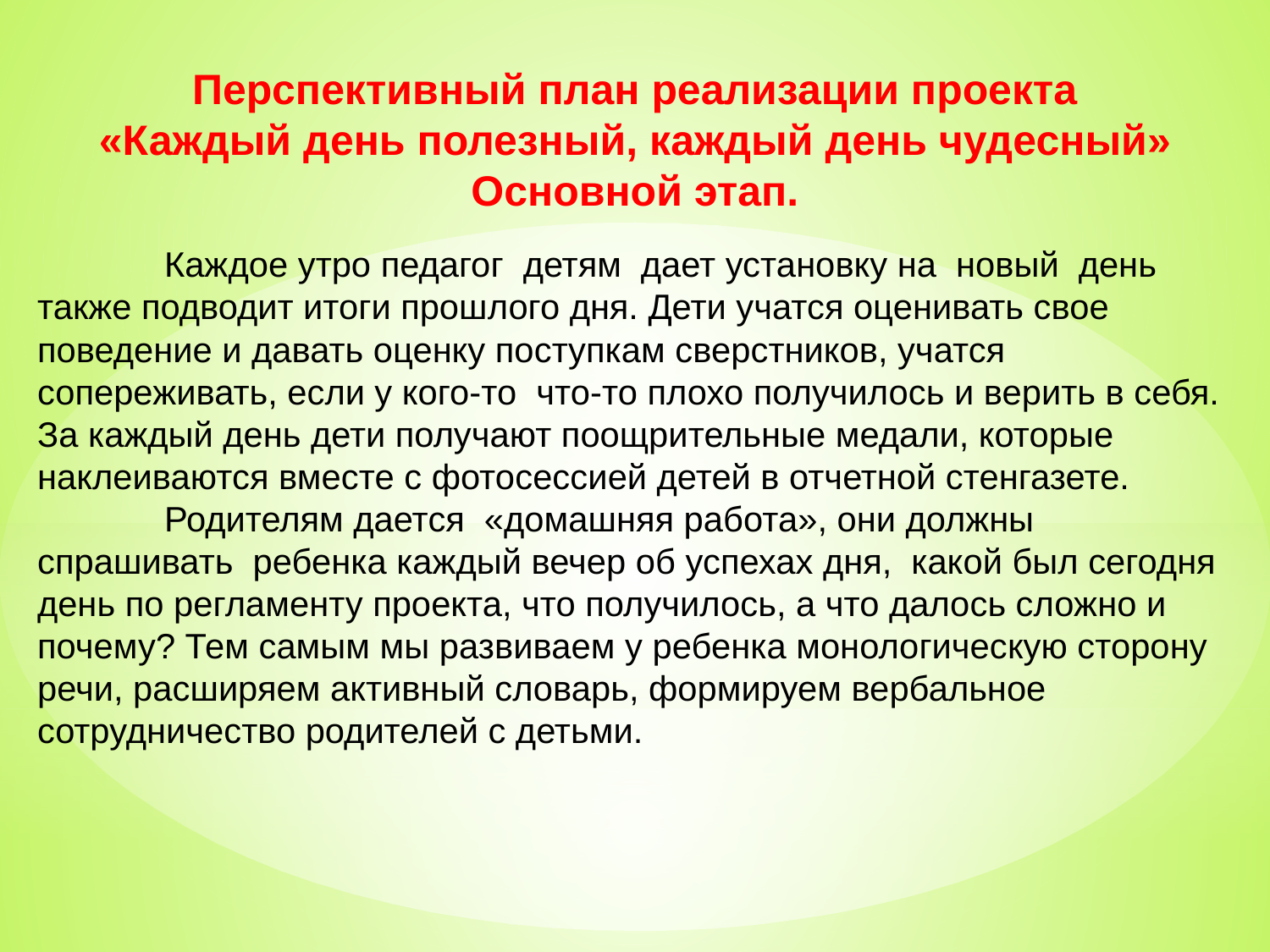

Перспективный план реализации проекта
«Каждый день полезный, каждый день чудесный»
Основной этап.
	Каждое утро педагог  детям  дает установку на  новый  день также подводит итоги прошлого дня. Дети учатся оценивать свое поведение и давать оценку поступкам сверстников, учатся сопереживать, если у кого-то  что-то плохо получилось и верить в себя. За каждый день дети получают поощрительные медали, которые наклеиваются вместе с фотосессией детей в отчетной стенгазете.
 	Родителям дается  «домашняя работа», они должны спрашивать  ребенка каждый вечер об успехах дня,  какой был сегодня день по регламенту проекта, что получилось, а что далось сложно и почему? Тем самым мы развиваем у ребенка монологическую сторону речи, расширяем активный словарь, формируем вербальное сотрудничество родителей с детьми.